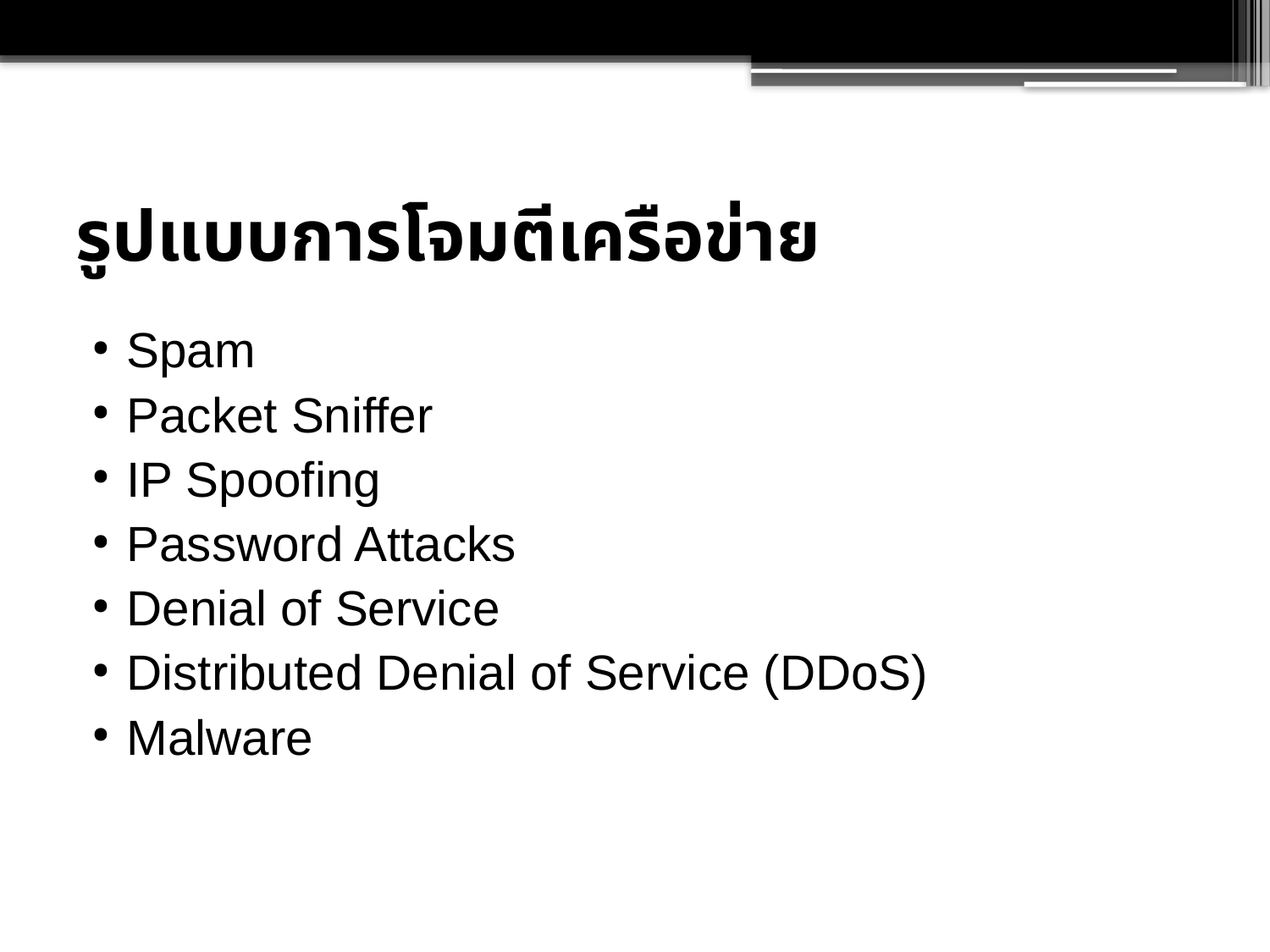

# รูปแบบการโจมตีเครือข่าย
Spam
Packet Sniffer
IP Spoofing
Password Attacks
Denial of Service
Distributed Denial of Service (DDoS)
Malware